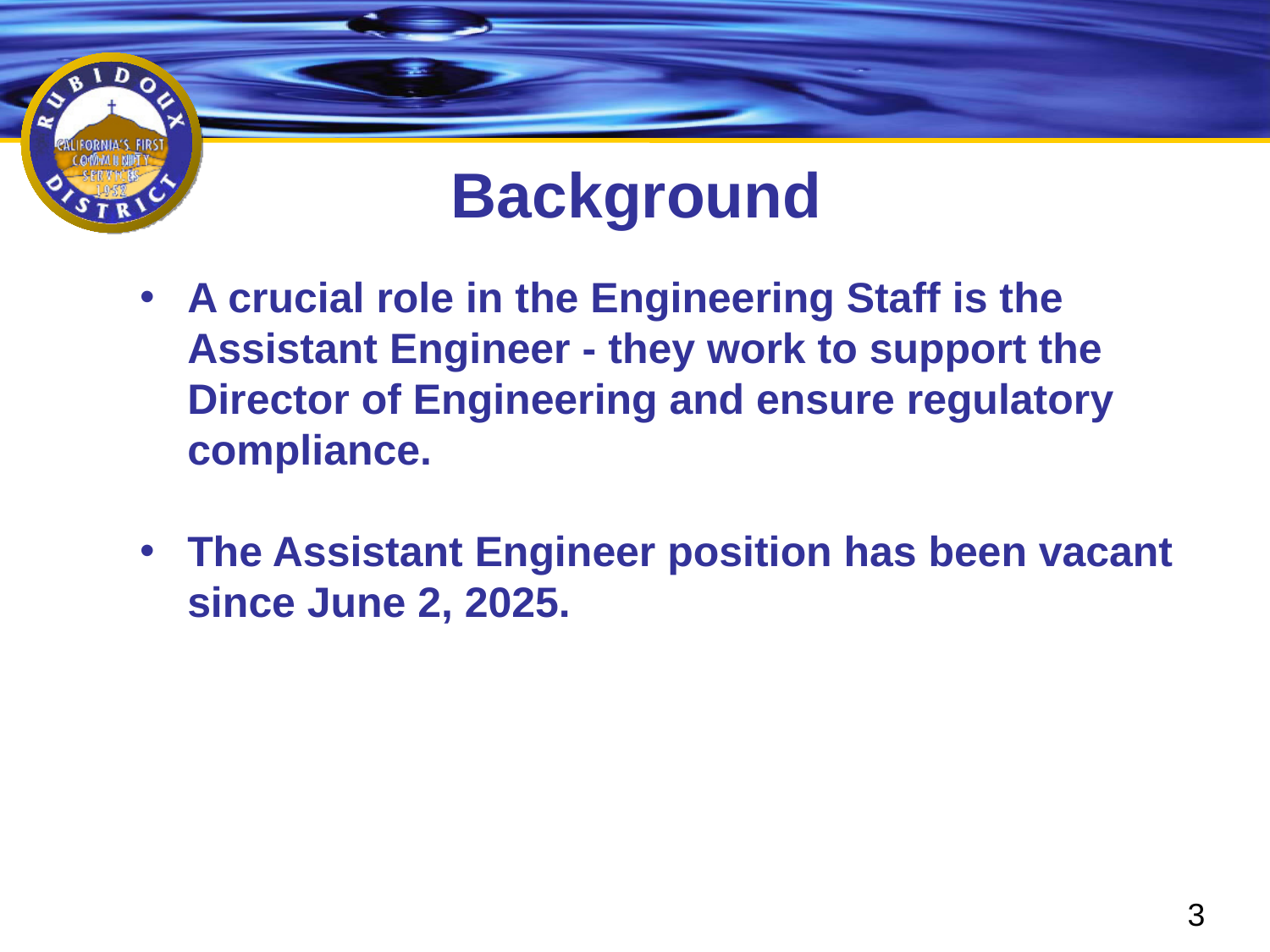

Background
A crucial role in the Engineering Staff is the Assistant Engineer - they work to support the Director of Engineering and ensure regulatory compliance.

The Assistant Engineer position has been vacant since June 2, 2025.

3